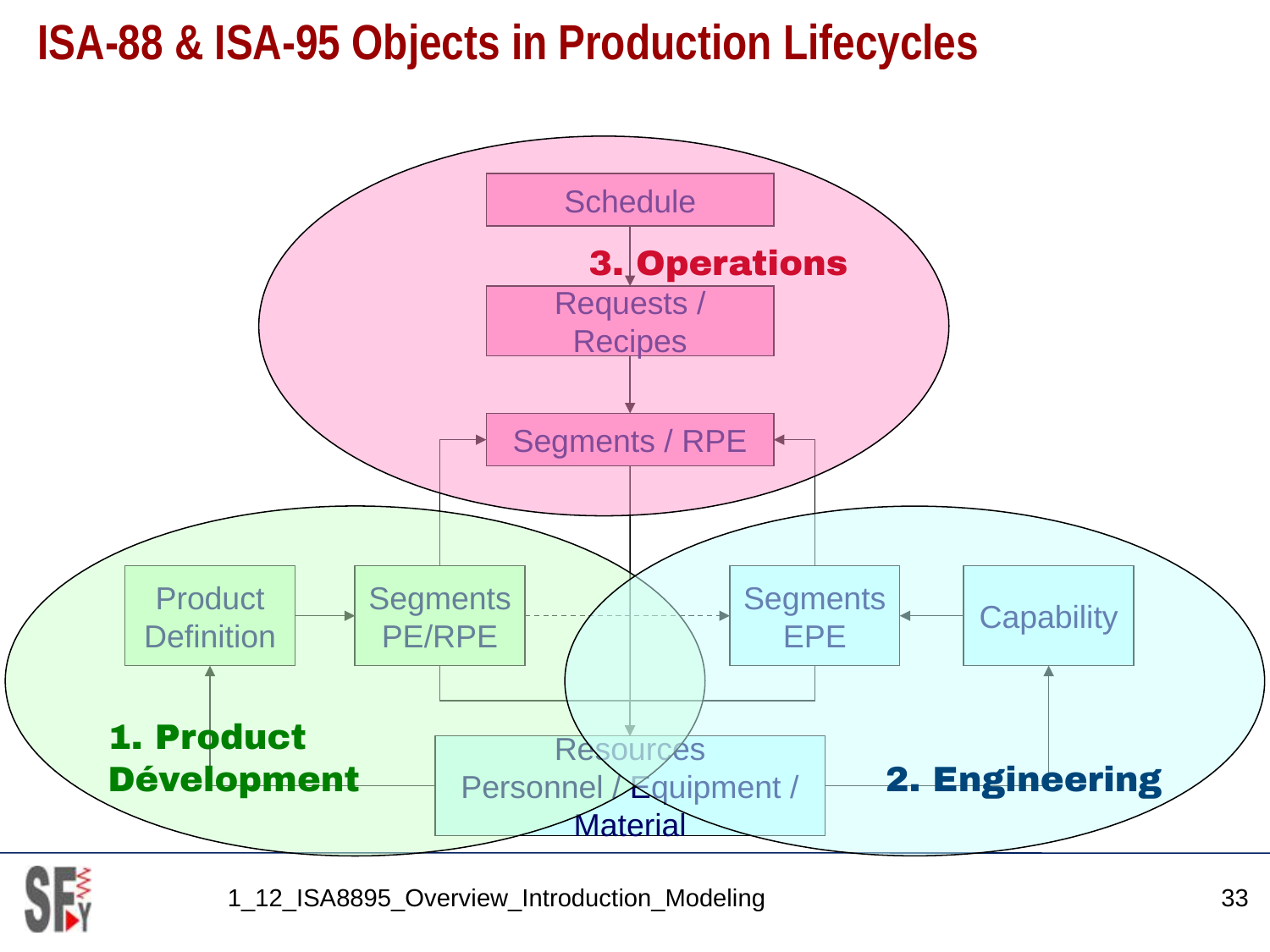

# ISA-88 & ISA-95 Objects in Production Lifecycles

3. Operations
Schedule
Requests / Recipes
Segments / RPE
1. Product
Dévelopment
2. Engineering
Product Definition
Segments
PE/RPE
Segments
EPE
Capability
Resources
Personnel / Equipment / Material
1_12_ISA8895_Overview_Introduction_Modeling
33